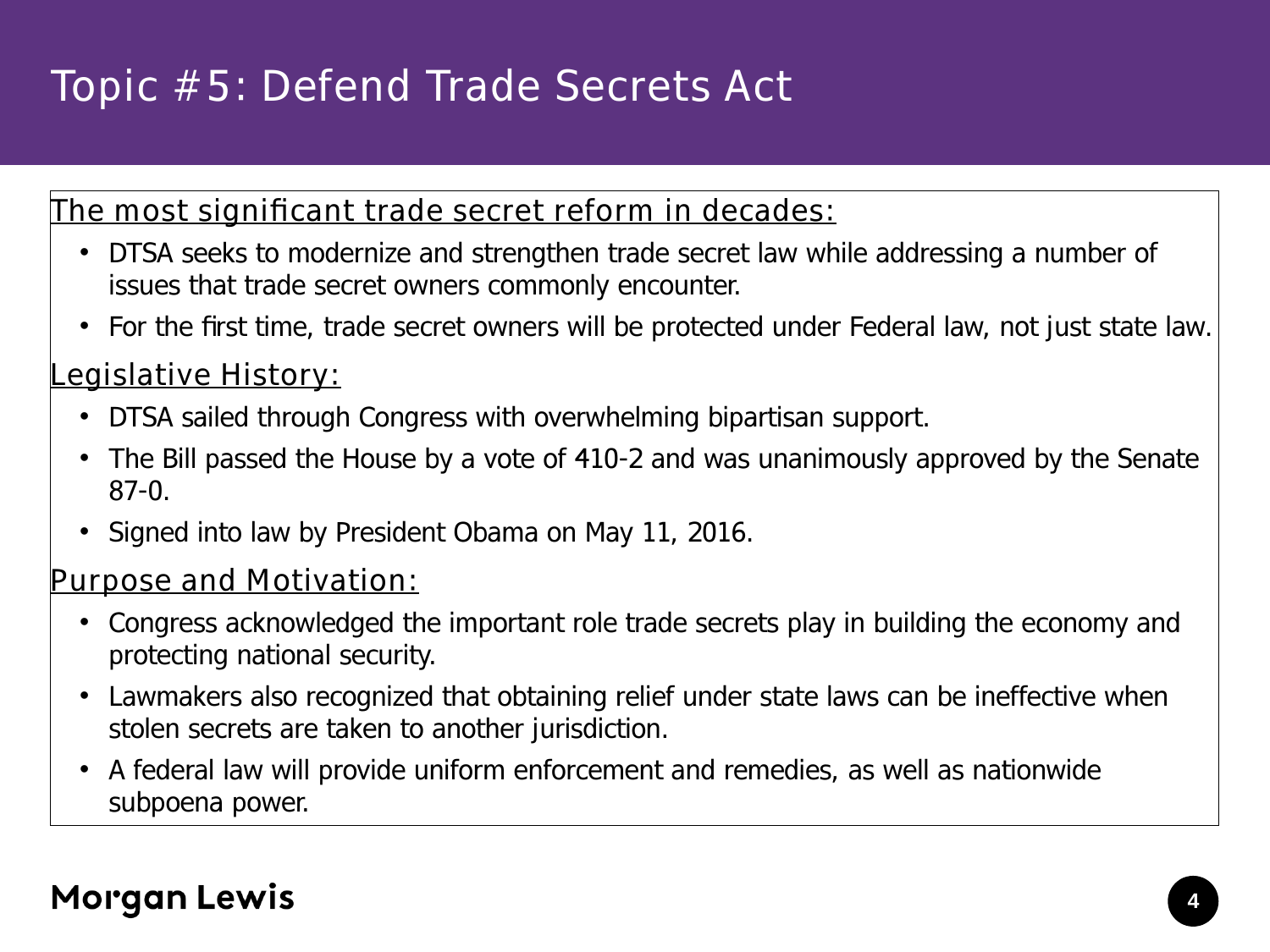

# Topic #5: Defend Trade Secrets Act
The most significant trade secret reform in decades:
DTSA seeks to modernize and strengthen trade secret law while addressing a number of issues that trade secret owners commonly encounter.
For the first time, trade secret owners will be protected under Federal law, not just state law.
Legislative History:
DTSA sailed through Congress with overwhelming bipartisan support.
The Bill passed the House by a vote of 410-2 and was unanimously approved by the Senate 87-0.
Signed into law by President Obama on May 11, 2016.
Purpose and Motivation:
Congress acknowledged the important role trade secrets play in building the economy and protecting national security.
Lawmakers also recognized that obtaining relief under state laws can be ineffective when stolen secrets are taken to another jurisdiction.
A federal law will provide uniform enforcement and remedies, as well as nationwide subpoena power.

4